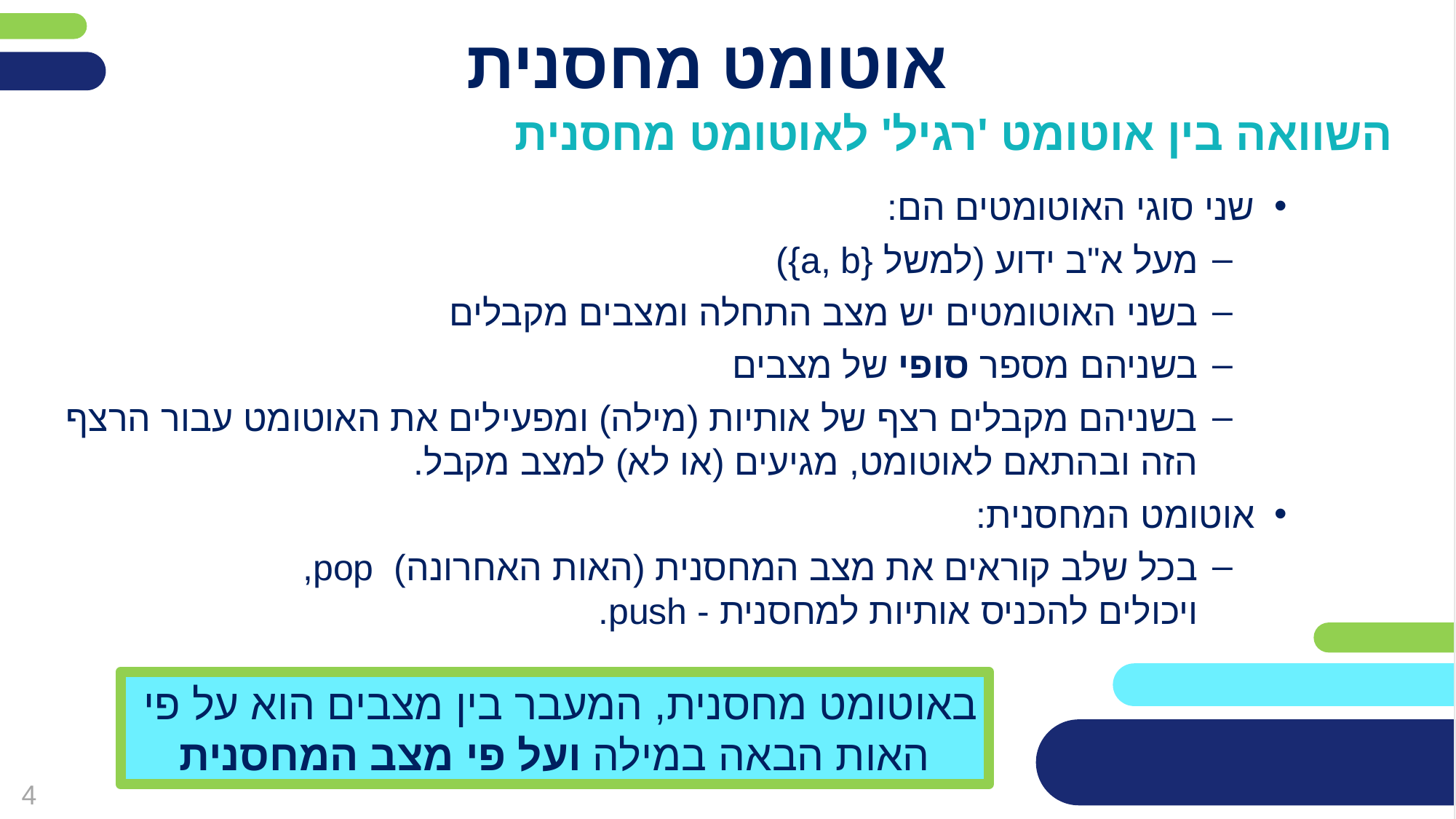

# אוטומט מחסנית
השוואה בין אוטומט 'רגיל' לאוטומט מחסנית
שני סוגי האוטומטים הם:
מעל א"ב ידוע (למשל {a, b})
בשני האוטומטים יש מצב התחלה ומצבים מקבלים
בשניהם מספר סופי של מצבים
בשניהם מקבלים רצף של אותיות (מילה) ומפעילים את האוטומט עבור הרצף הזה ובהתאם לאוטומט, מגיעים (או לא) למצב מקבל.
אוטומט המחסנית:
בכל שלב קוראים את מצב המחסנית (האות האחרונה)  pop,
ויכולים להכניס אותיות למחסנית - push.
באוטומט מחסנית, המעבר בין מצבים הוא על פי
האות הבאה במילה ועל פי מצב המחסנית